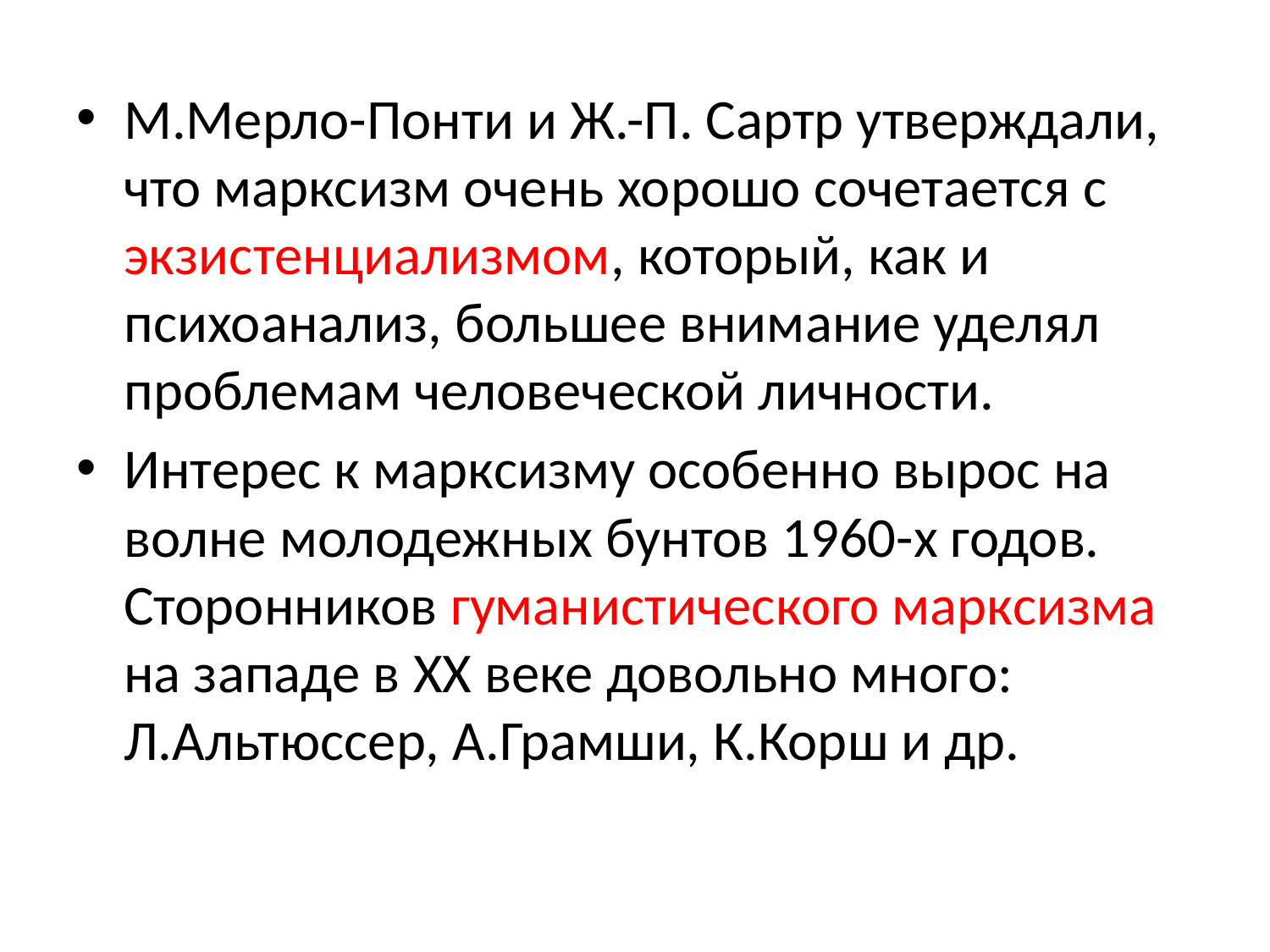

М.Мерло-Понти и Ж.-П. Сартр утверждали, что марксизм очень хорошо сочетается с экзистенциализмом, который, как и психоанализ, большее внимание уделял проблемам человеческой личности.
Интерес к марксизму особенно вырос на волне молодежных бунтов 1960-х годов. Сторонников гуманистического марксизма на западе в XX веке довольно много: Л.Альтюссер, А.Грамши, К.Корш и др.